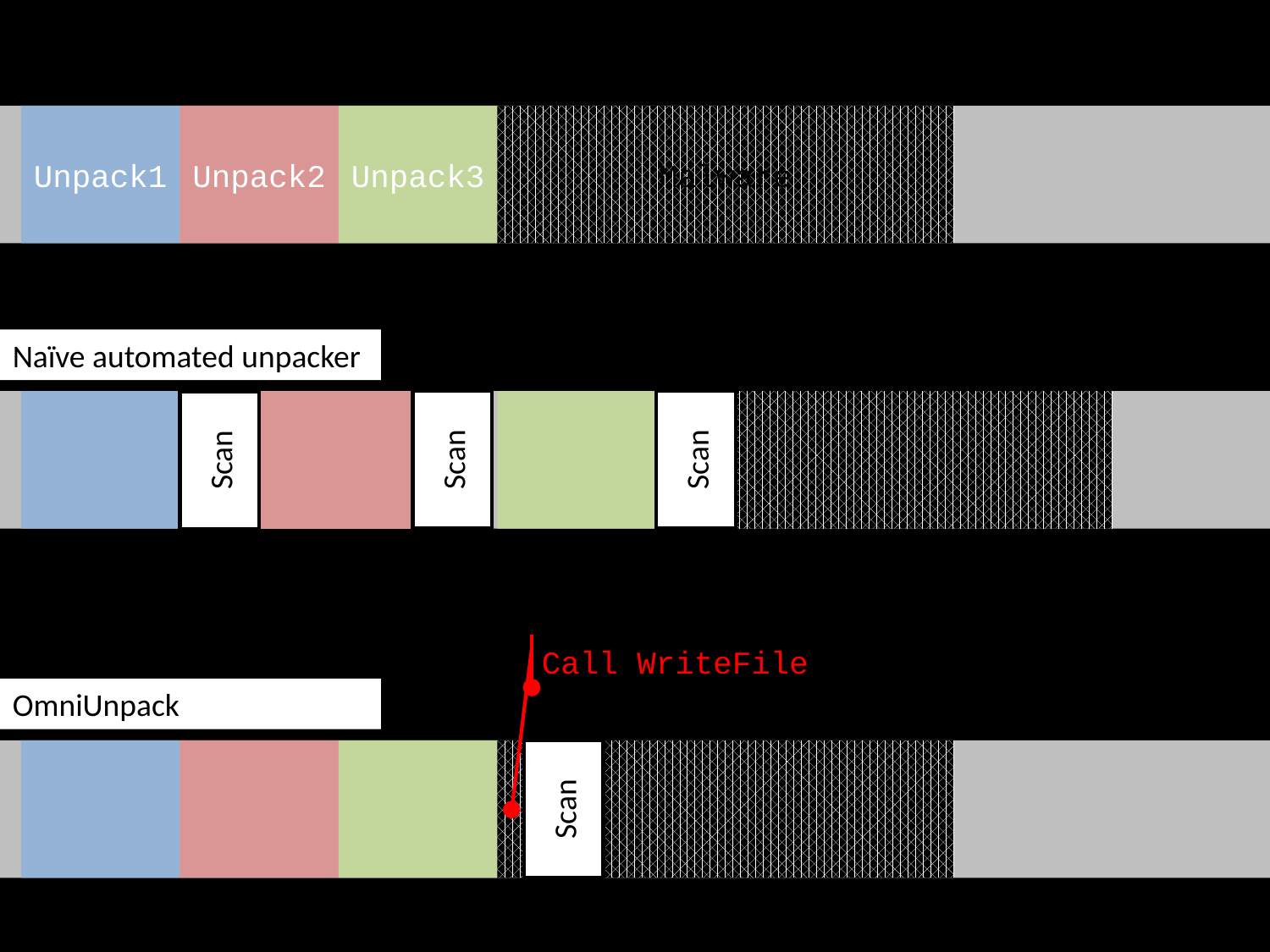

Unpack1
Unpack2
Unpack3
Malware
Naïve automated unpacker

Scan

Scan
Scan

Call WriteFile
OmniUnpack

Scan